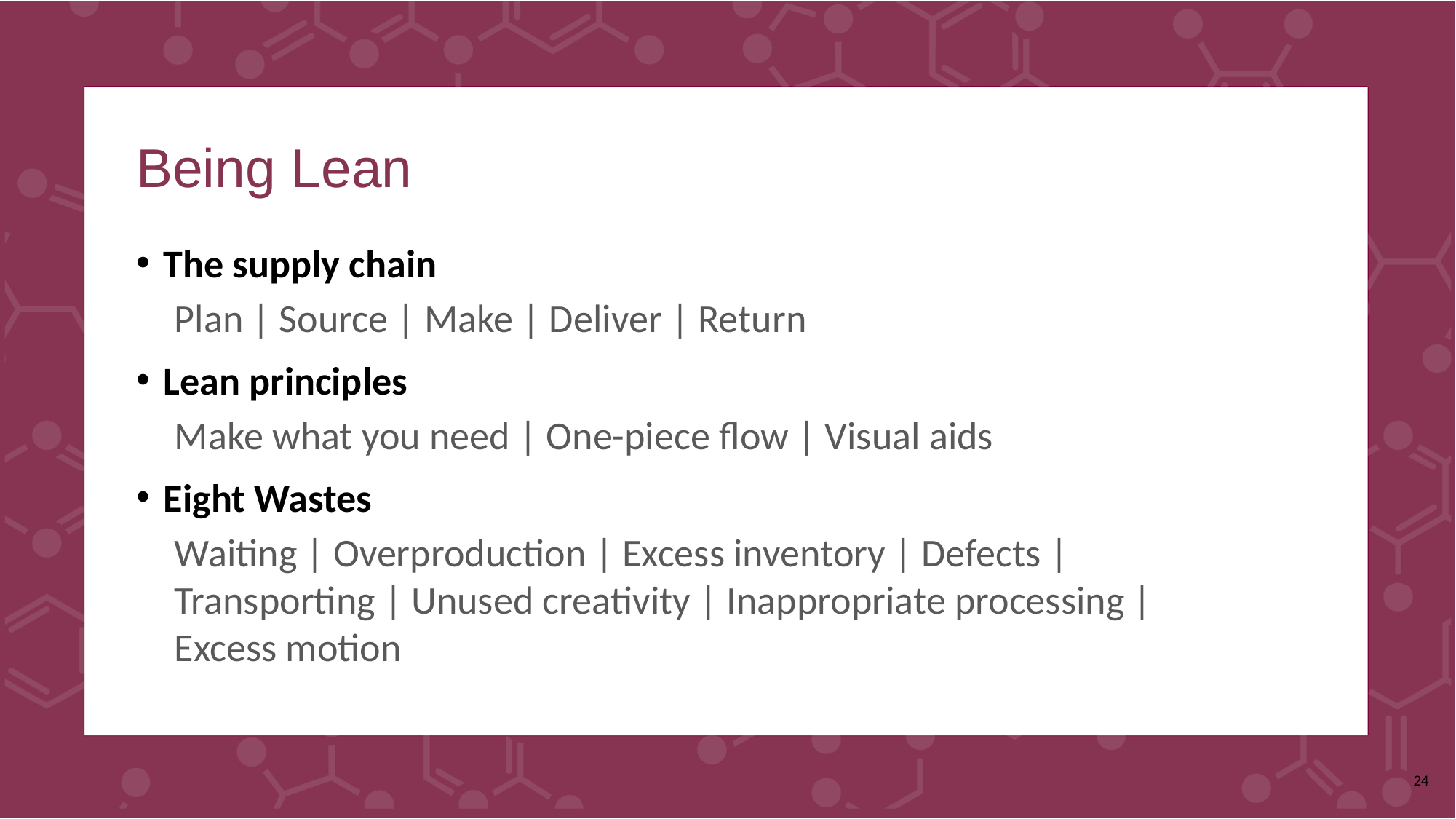

# Being Lean
The supply chain
Plan | Source | Make | Deliver | Return
Lean principles
Make what you need | One-piece flow | Visual aids
Eight Wastes
Waiting | Overproduction | Excess inventory | Defects |    Transporting | Unused creativity | Inappropriate processing | Excess motion